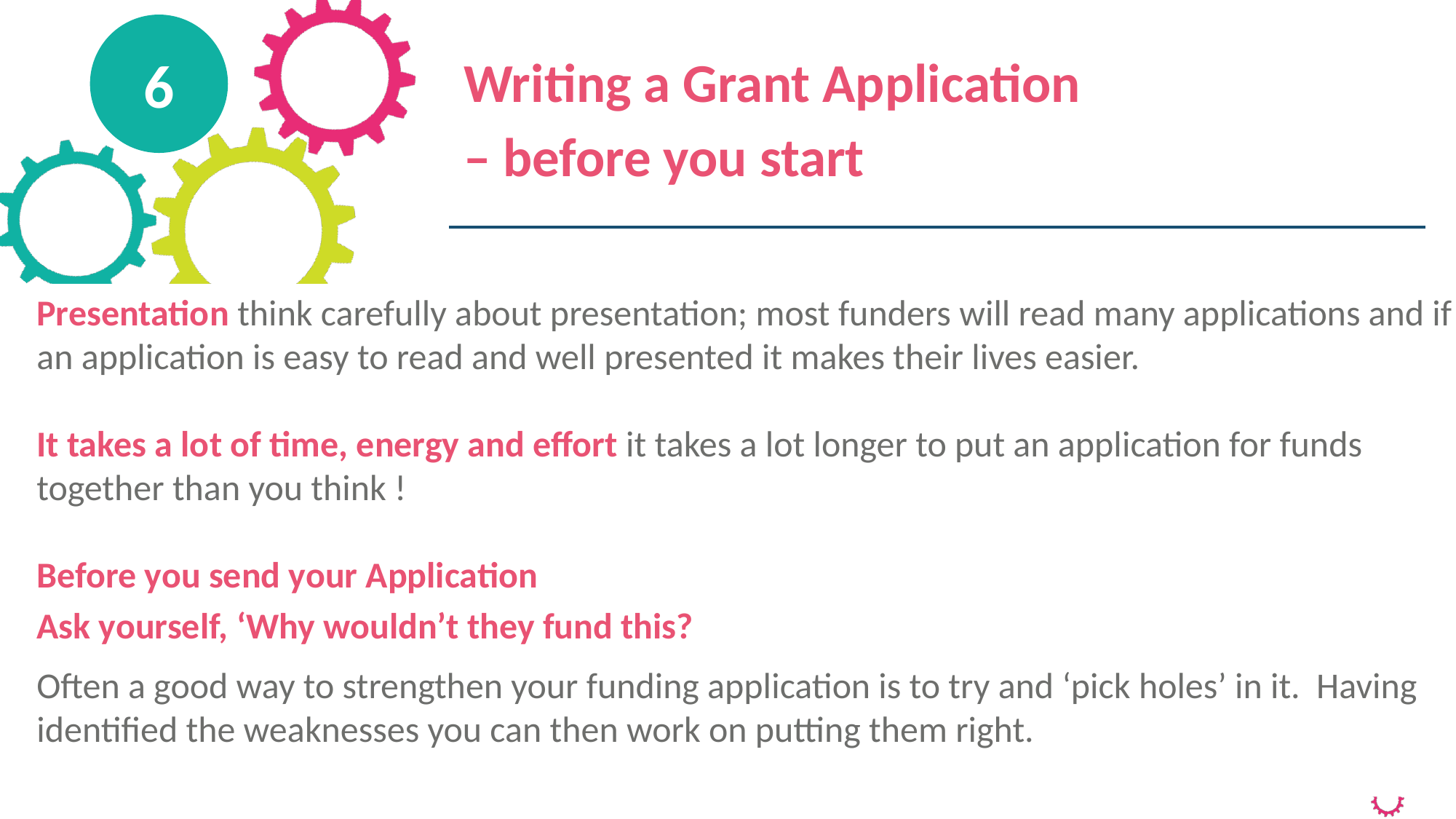

6
Writing a Grant Application
– before you start

Presentation think carefully about presentation; most funders will read many applications and if an application is easy to read and well presented it makes their lives easier.

It takes a lot of time, energy and effort it takes a lot longer to put an application for funds together than you think !

Before you send your Application
Ask yourself, ‘Why wouldn’t they fund this?
Often a good way to strengthen your funding application is to try and ‘pick holes’ in it.  Having identified the weaknesses you can then work on putting them right.